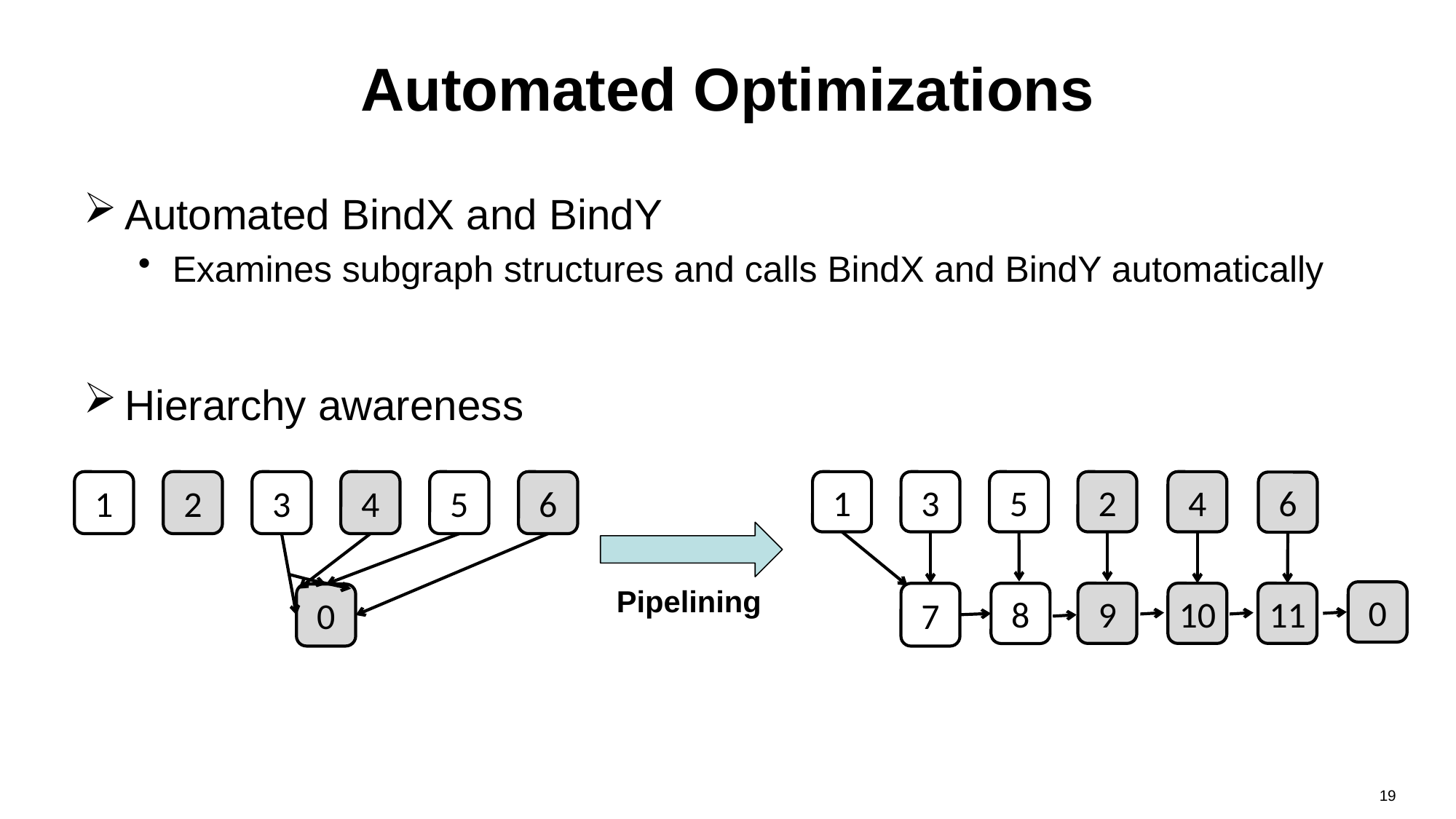

# Automated Optimizations
Automated BindX and BindY
Examines subgraph structures and calls BindX and BindY automatically

Hierarchy awareness
6
5
4
3
1
2
0
4
2
5
3
1
6
0
11
10
9
8
7

Pipelining
19